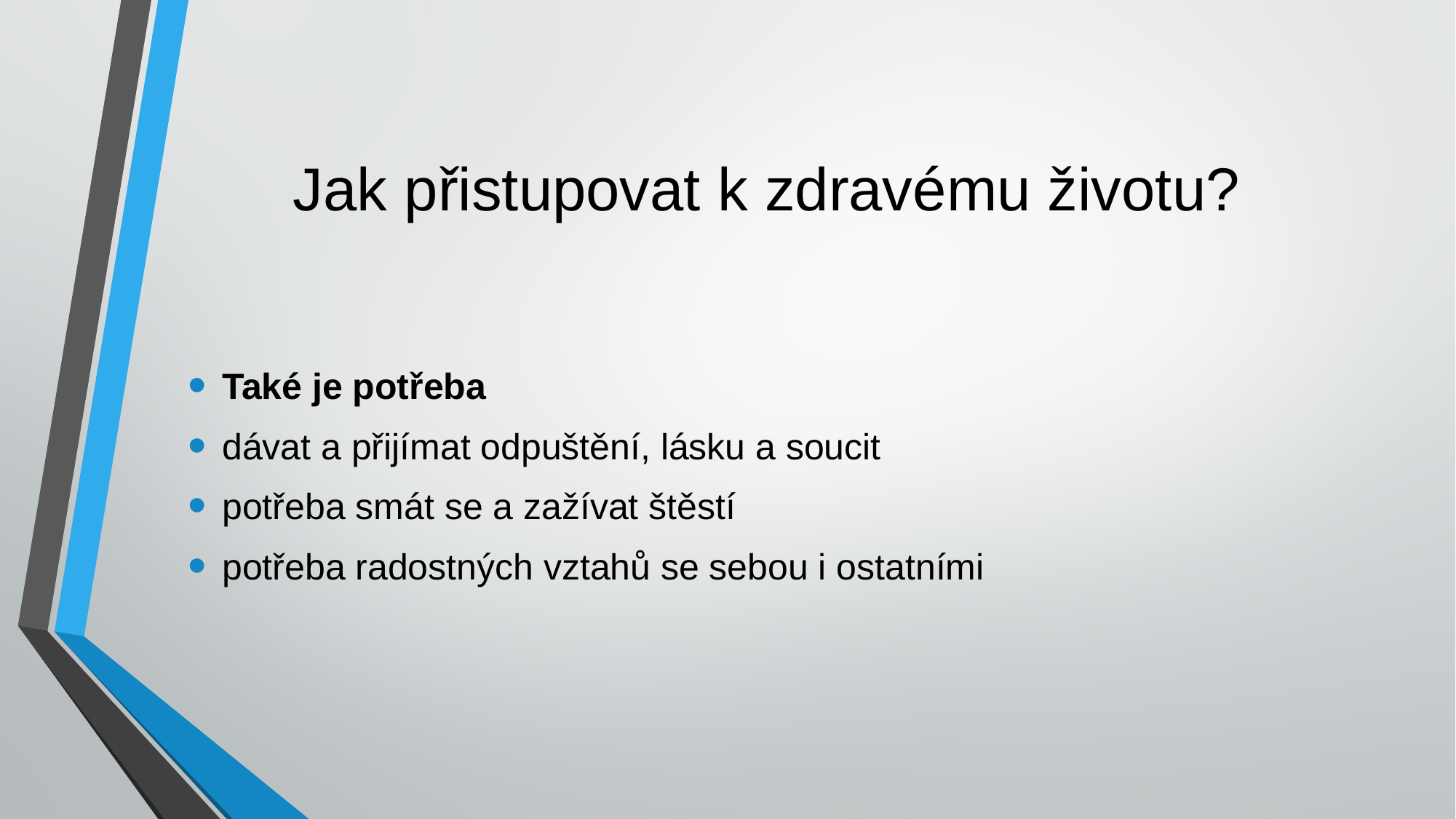

# Jak přistupovat k zdravému životu?
Také je potřeba
dávat a přijímat odpuštění, lásku a soucit
potřeba smát se a zažívat štěstí
potřeba radostných vztahů se sebou i ostatními